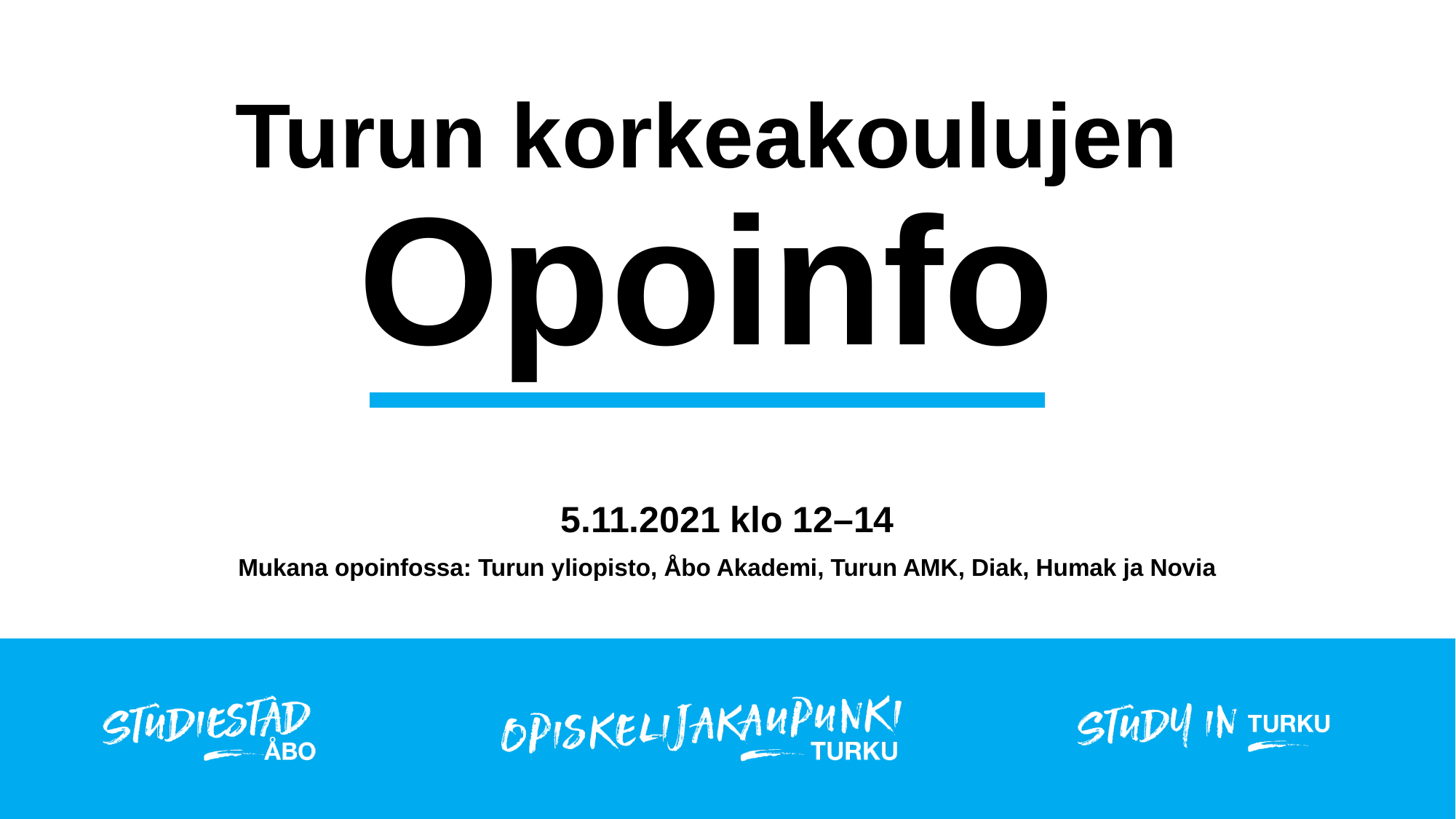

# Turun korkeakoulujen Opoinfo
5.11.2021 klo 12–14
Mukana opoinfossa: Turun yliopisto, Åbo Akademi, Turun AMK, Diak, Humak ja Novia